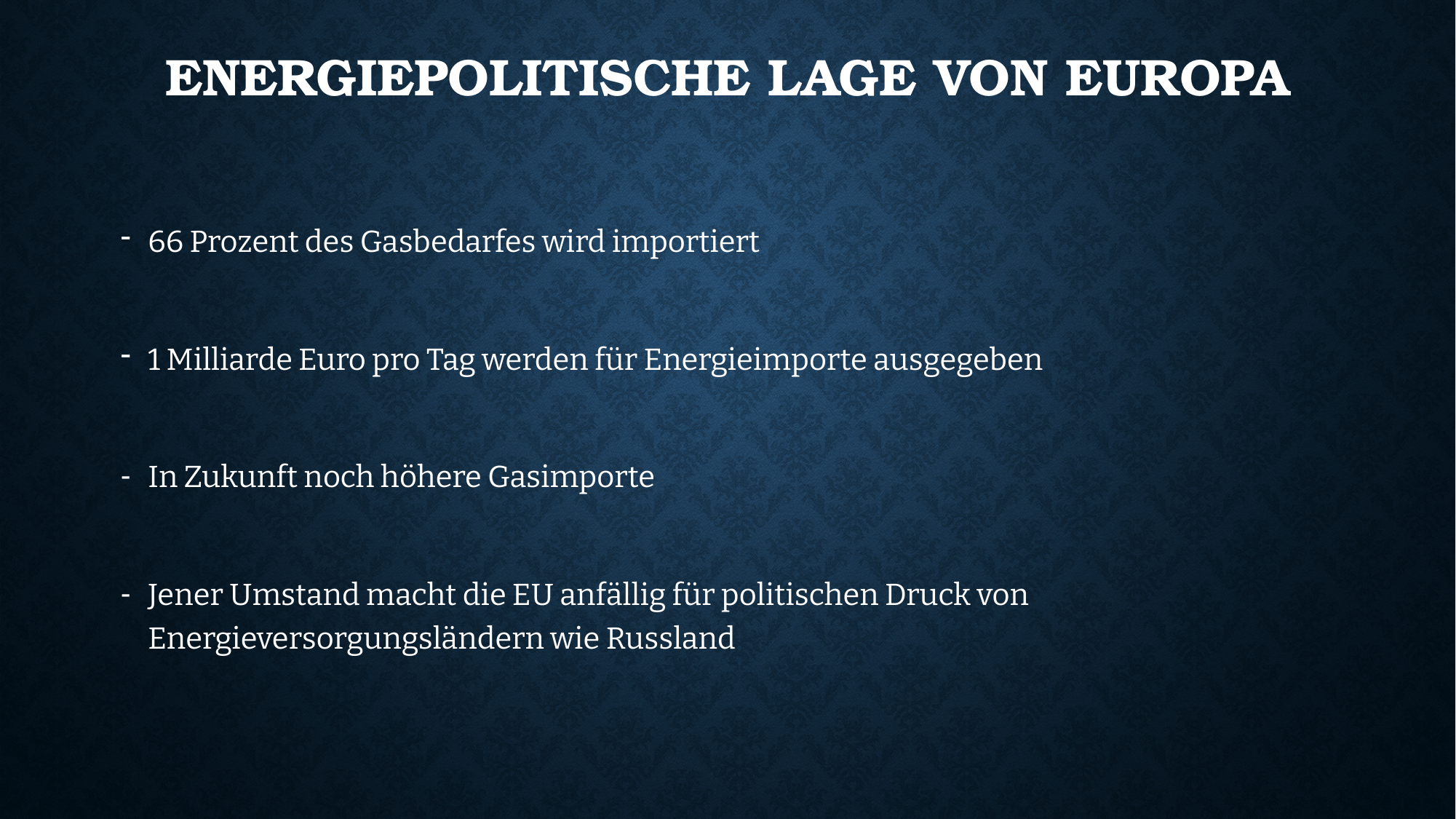

# Energiepolitische Lage von Europa

66 Prozent des Gasbedarfes wird importiert

1 Milliarde Euro pro Tag werden für Energieimporte ausgegeben

In Zukunft noch höhere Gasimporte

Jener Umstand macht die EU anfällig für politischen Druck von Energieversorgungsländern wie Russland